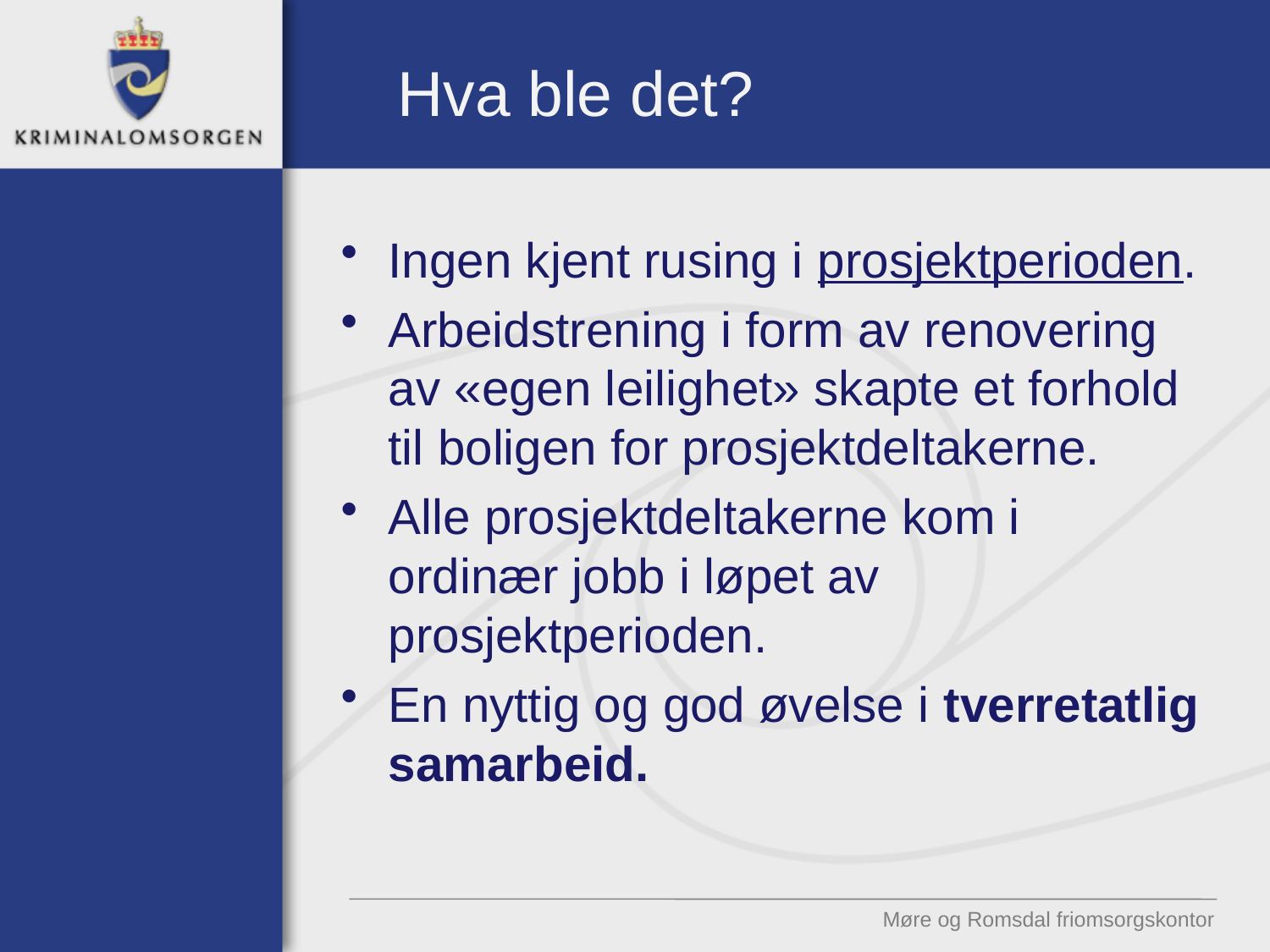

Hva ble det?
Ingen kjent rusing i prosjektperioden.
Arbeidstrening i form av renovering av «egen leilighet» skapte et forhold til boligen for prosjektdeltakerne.
Alle prosjektdeltakerne kom i ordinær jobb i løpet av prosjektperioden.
En nyttig og god øvelse i tverretatlig samarbeid.

Møre og Romsdal friomsorgskontor